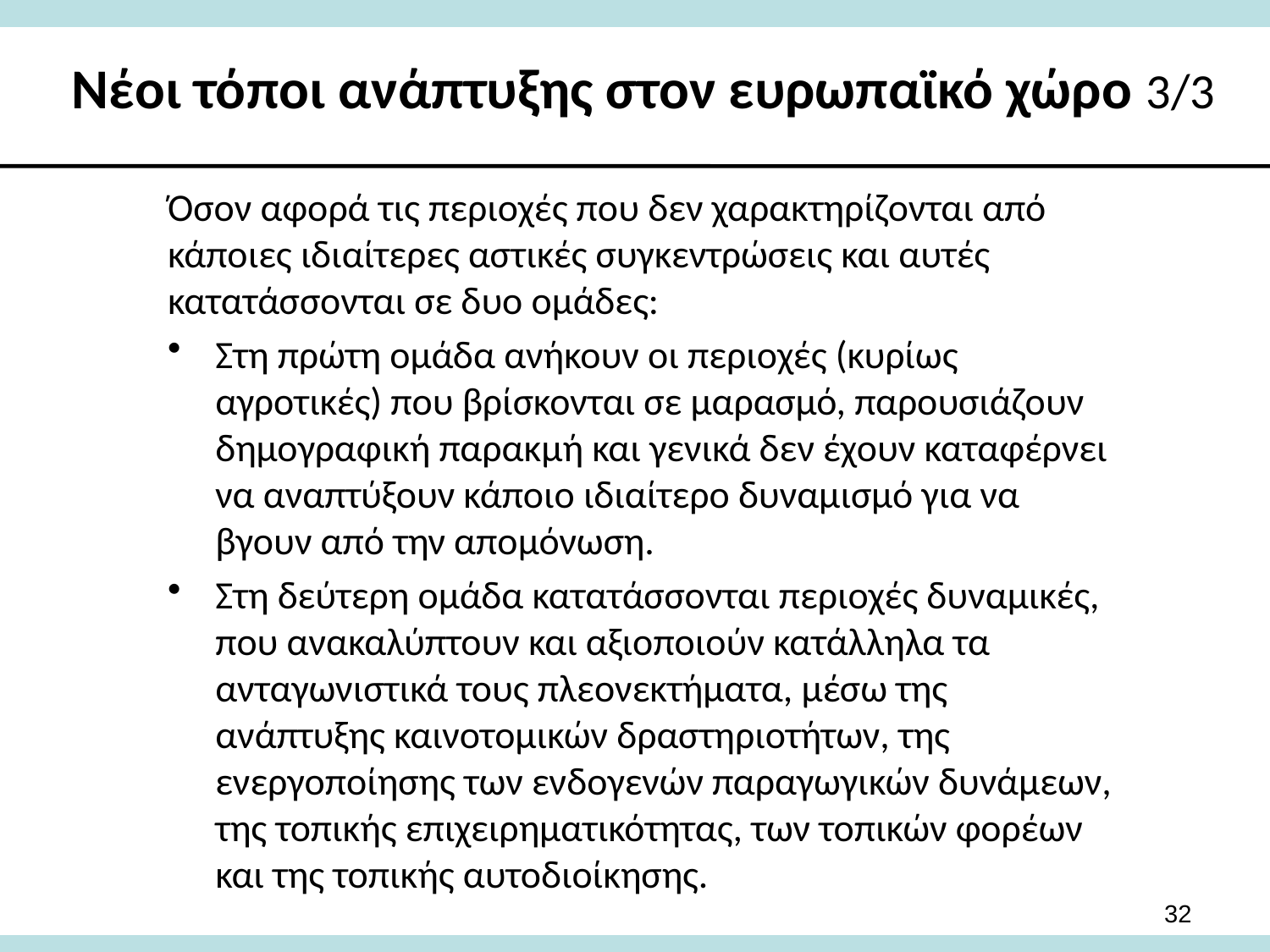

# Νέοι τόποι ανάπτυξης στον ευρωπαϊκό χώρο 3/3
Όσον αφορά τις περιοχές που δεν χαρακτηρίζονται από κάποιες ιδιαίτερες αστικές συγκεντρώσεις και αυτές κατατάσσονται σε δυο ομάδες:
Στη πρώτη ομάδα ανήκουν οι περιοχές (κυρίως αγροτικές) που βρίσκονται σε μαρασμό, παρουσιάζουν δημογραφική παρακμή και γενικά δεν έχουν καταφέρνει να αναπτύξουν κάποιο ιδιαίτερο δυναμισμό για να βγουν από την απομόνωση.
Στη δεύτερη ομάδα κατατάσσονται περιοχές δυναμικές, που ανακαλύπτουν και αξιοποιούν κατάλληλα τα ανταγωνιστικά τους πλεονεκτήματα, μέσω της ανάπτυξης καινοτομικών δραστηριοτήτων, της ενεργοποίησης των ενδογενών παραγωγικών δυνάμεων, της τοπικής επιχειρηματικότητας, των τοπικών φορέων και της τοπικής αυτοδιοίκησης.
32